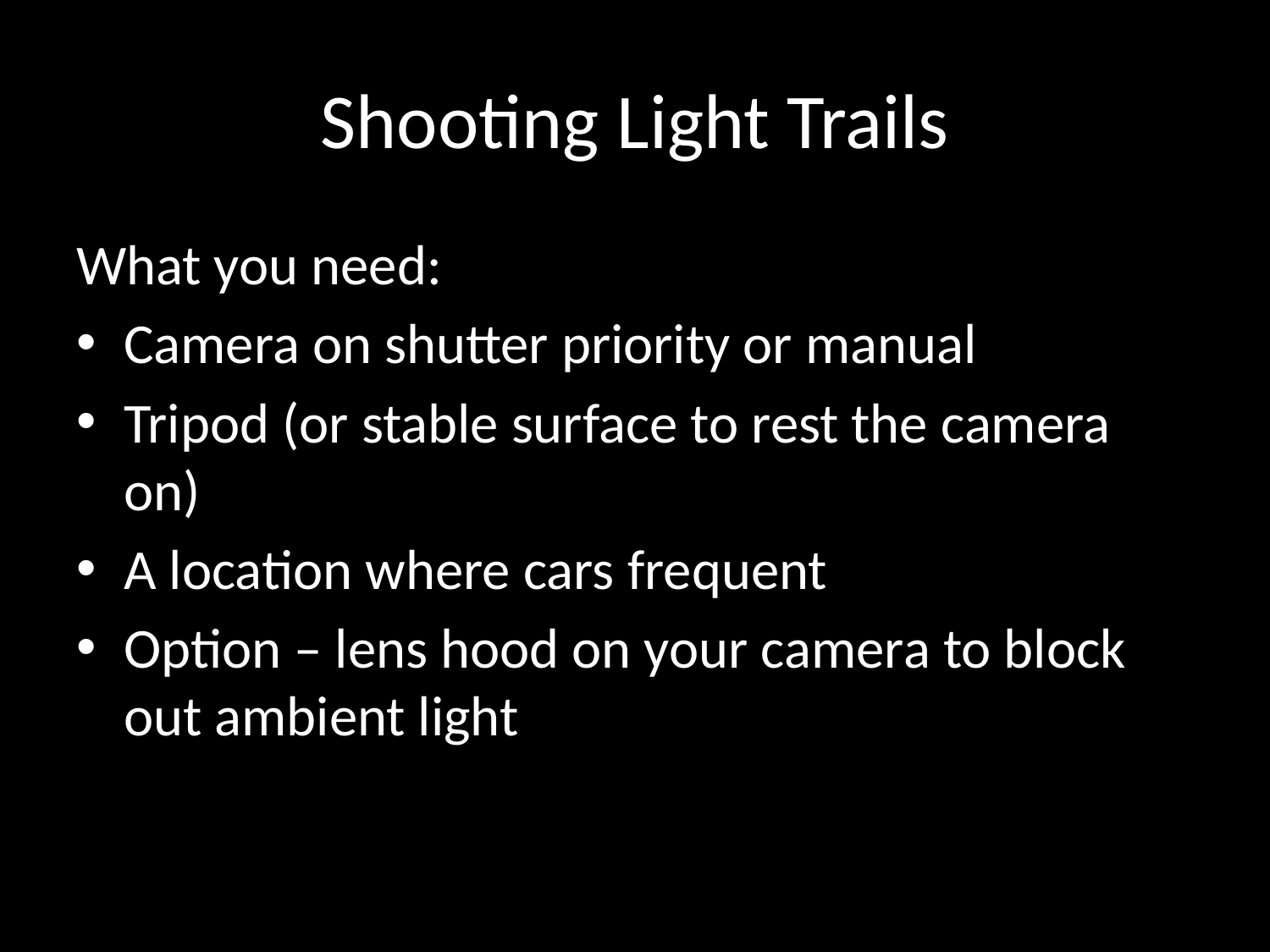

# Shooting Light Trails
What you need:
Camera on shutter priority or manual
Tripod (or stable surface to rest the camera on)
A location where cars frequent
Option – lens hood on your camera to block out ambient light